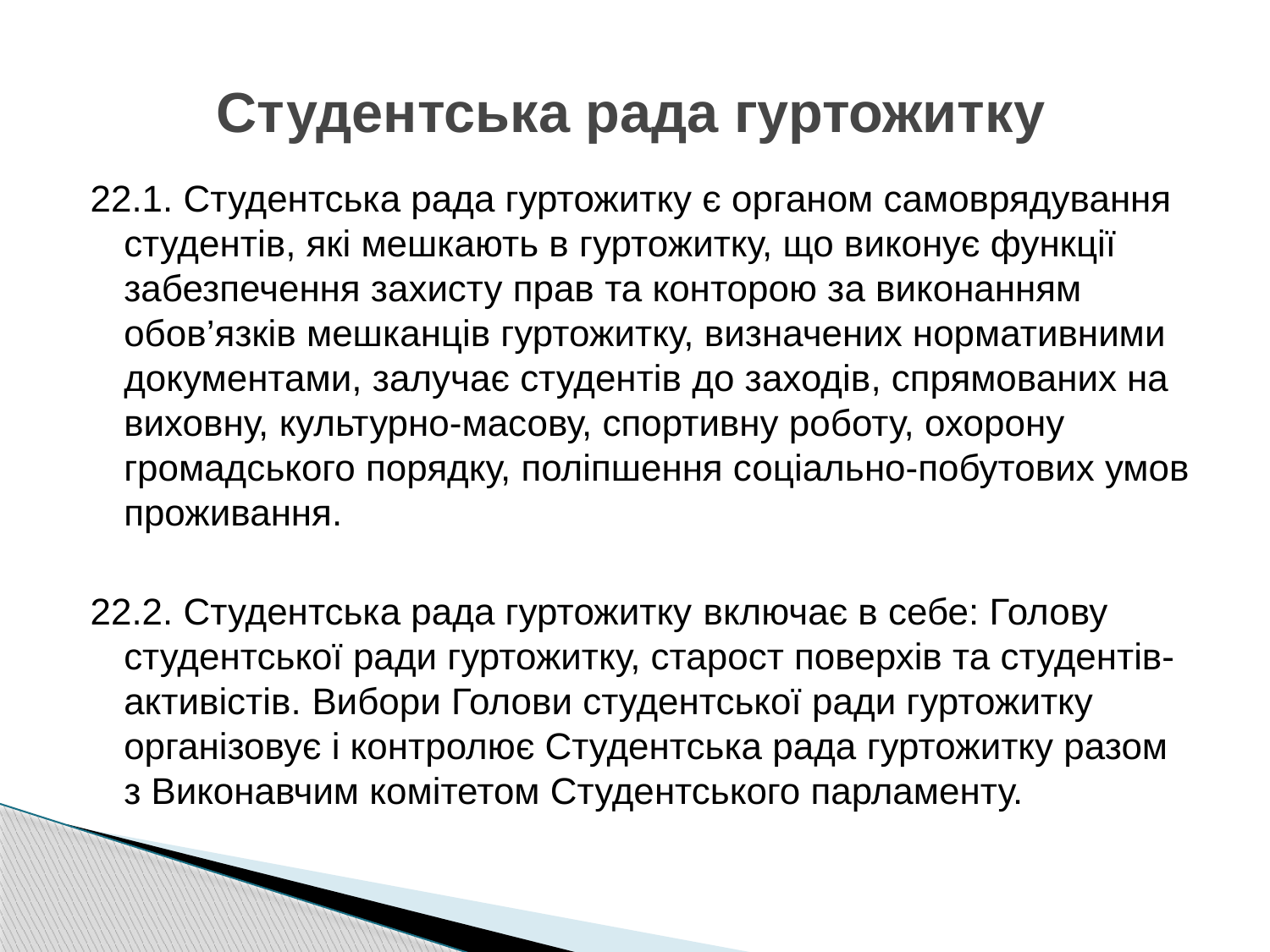

# Студентська рада гуртожитку
22.1. Студентська рада гуртожитку є органом самоврядування студентів, які мешкають в гуртожитку, що виконує функції забезпечення захисту прав та конторою за виконанням обов’язків мешканців гуртожитку, визначених нормативними документами, залучає студентів до заходів, спрямованих на виховну, культурно-масову, спортивну роботу, охорону громадського порядку, поліпшення соціально-побутових умов проживання.

22.2. Студентська рада гуртожитку включає в себе: Голову студентської ради гуртожитку, старост поверхів та студентів-активістів. Вибори Голови студентської ради гуртожитку організовує і контролює Студентська рада гуртожитку разом з Виконавчим комітетом Студентського парламенту.